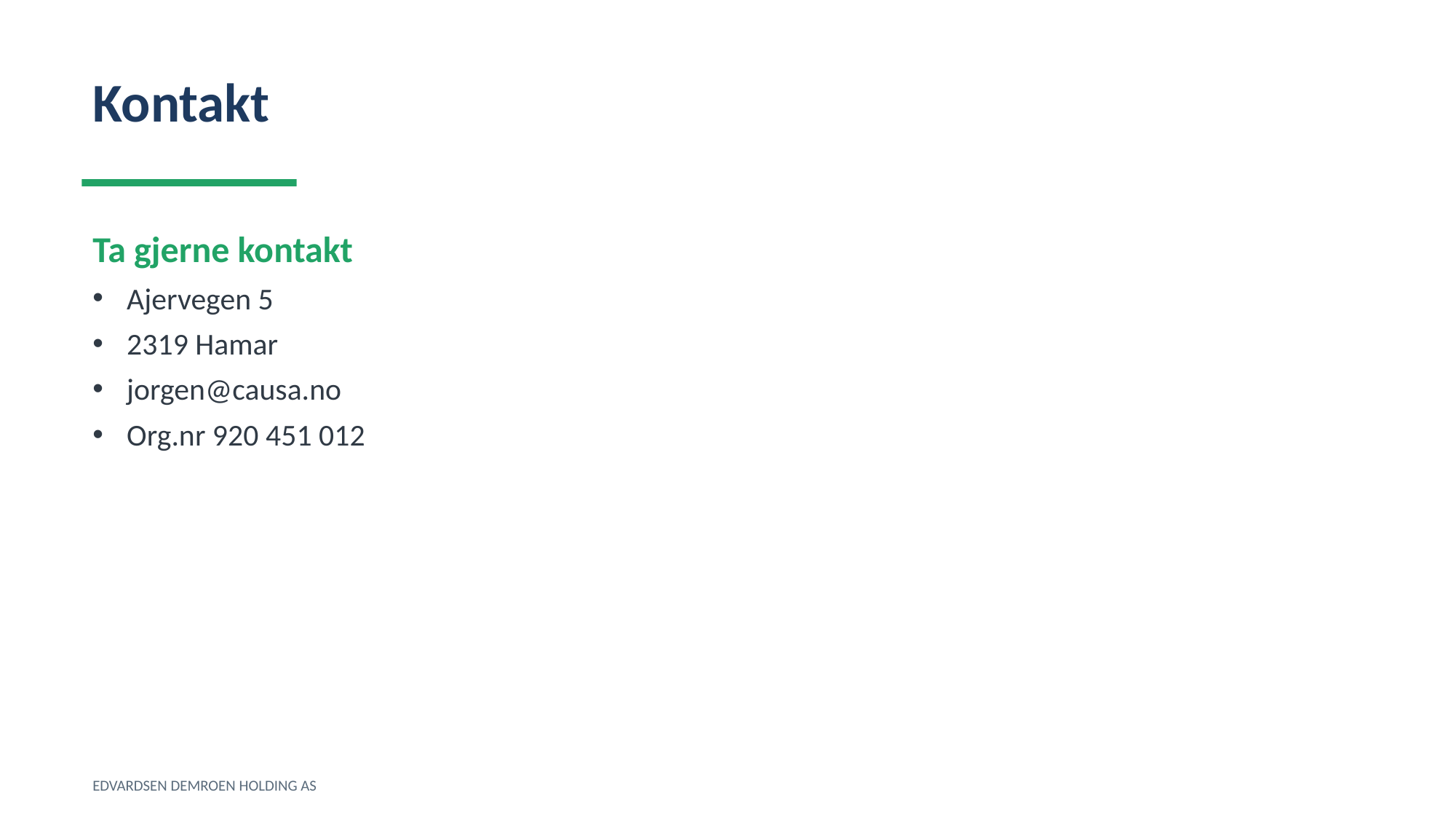

Kontakt

Ta gjerne kontakt
Ajervegen 5
2319 Hamar
jorgen@causa.no
Org.nr 920 451 012
EDVARDSEN DEMROEN HOLDING AS